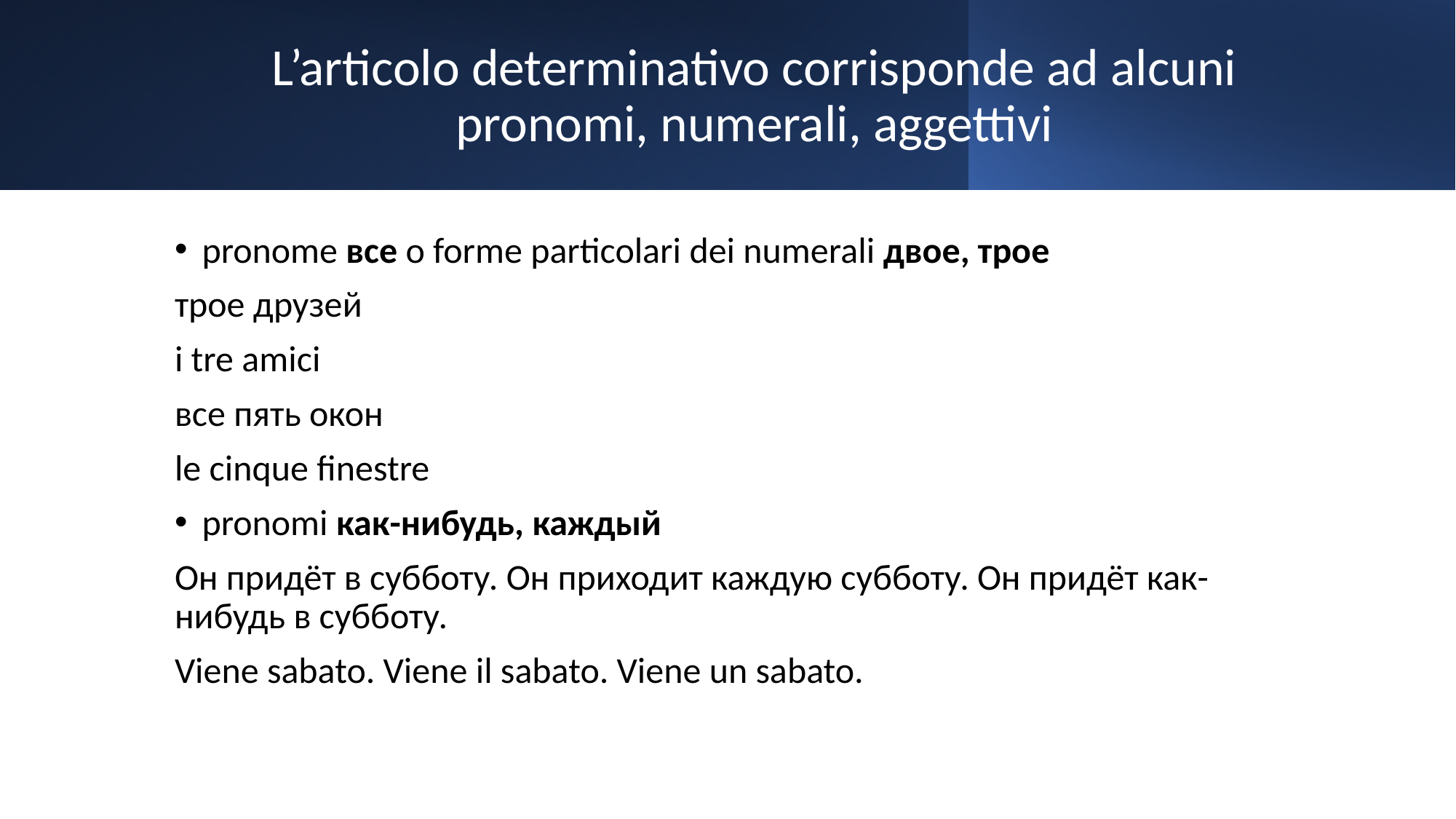

# L’articolo determinativo corrisponde ad alcuni pronomi, numerali, aggettivi
pronome все o forme particolari dei numerali двое, трое
трое друзей
i tre amici
все пять окон
le cinque finestre
pronomi как-нибудь, каждый
Он придёт в субботу. Он приходит каждую субботу. Он придёт как-нибудь в субботу.
Viene sabato. Viene il sabato. Viene un sabato.